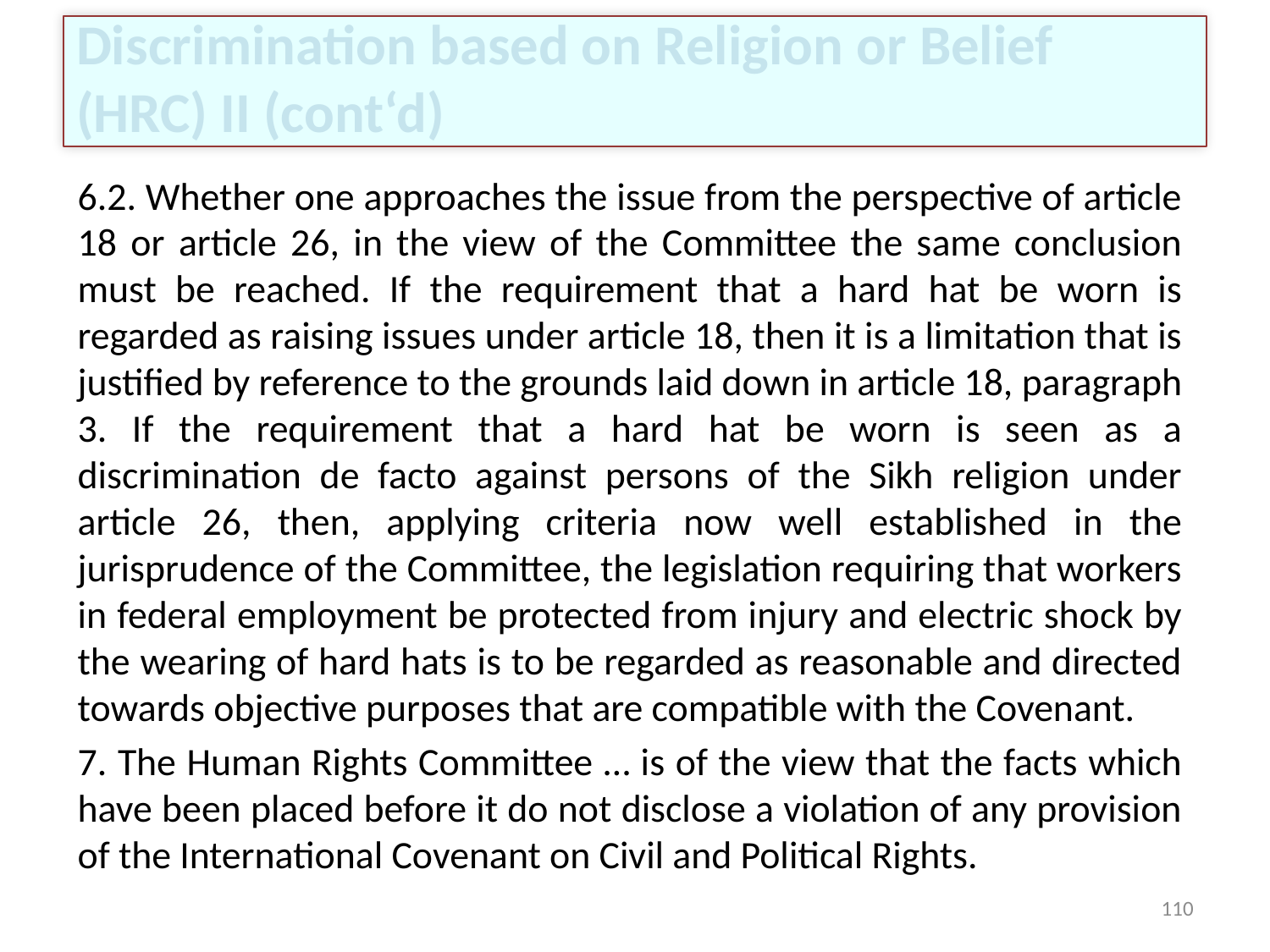

# Discrimination based on Religion or Belief (HRC) II (cont‘d)
6.2. Whether one approaches the issue from the perspective of article 18 or article 26, in the view of the Committee the same conclusion must be reached. If the requirement that a hard hat be worn is regarded as raising issues under article 18, then it is a limitation that is justified by reference to the grounds laid down in article 18, paragraph 3. If the requirement that a hard hat be worn is seen as a discrimination de facto against persons of the Sikh religion under article 26, then, applying criteria now well established in the jurisprudence of the Committee, the legislation requiring that workers in federal employment be protected from injury and electric shock by the wearing of hard hats is to be regarded as reasonable and directed towards objective purposes that are compatible with the Covenant.
7. The Human Rights Committee … is of the view that the facts which have been placed before it do not disclose a violation of any provision of the International Covenant on Civil and Political Rights.
110